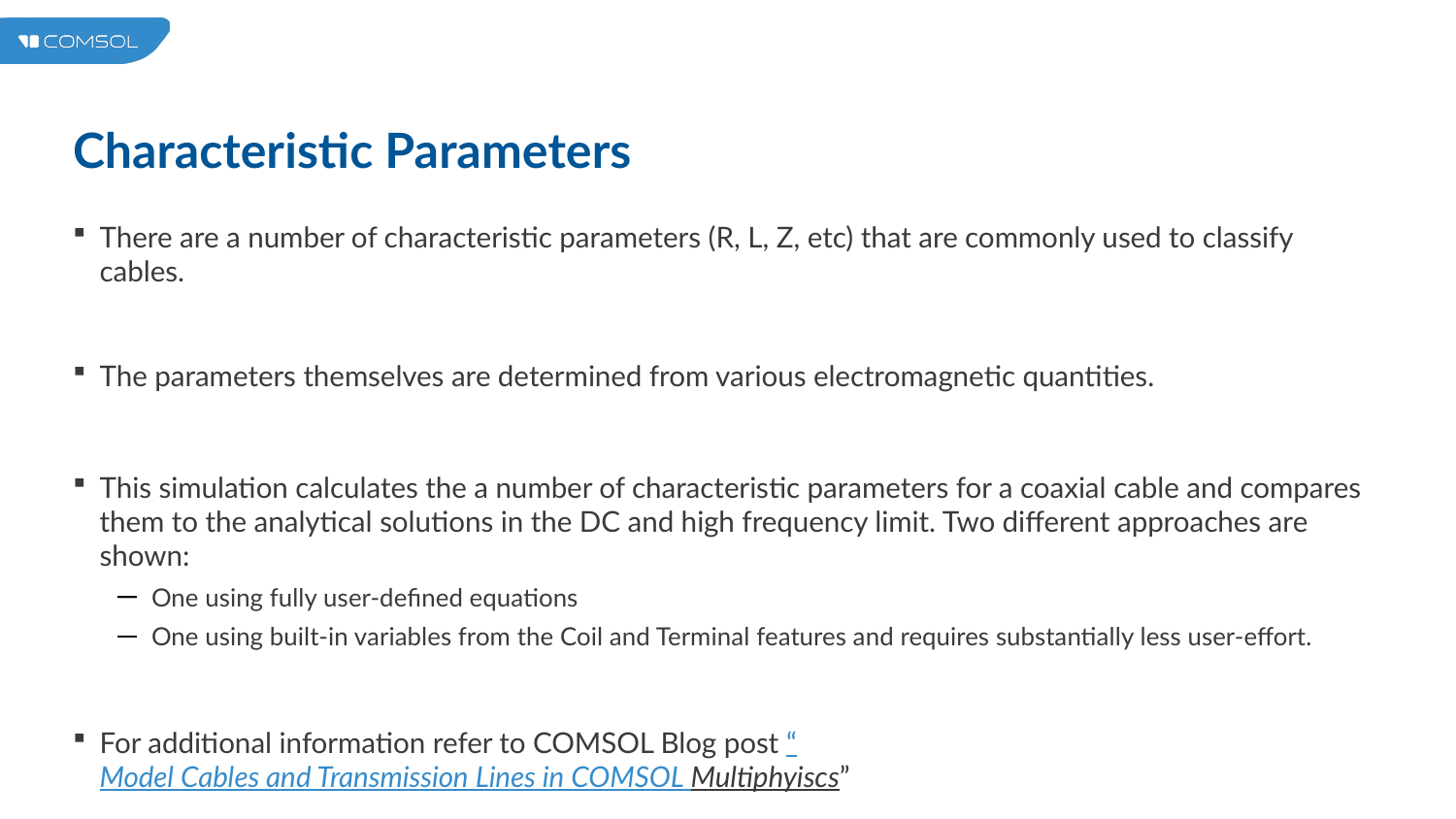

# Characteristic Parameters
There are a number of characteristic parameters (R, L, Z, etc) that are commonly used to classify cables.

The parameters themselves are determined from various electromagnetic quantities.

This simulation calculates the a number of characteristic parameters for a coaxial cable and compares them to the analytical solutions in the DC and high frequency limit. Two different approaches are shown:
One using fully user-defined equations
One using built-in variables from the Coil and Terminal features and requires substantially less user-effort.

For additional information refer to COMSOL Blog post “Model Cables and Transmission Lines in COMSOL Multiphyiscs”